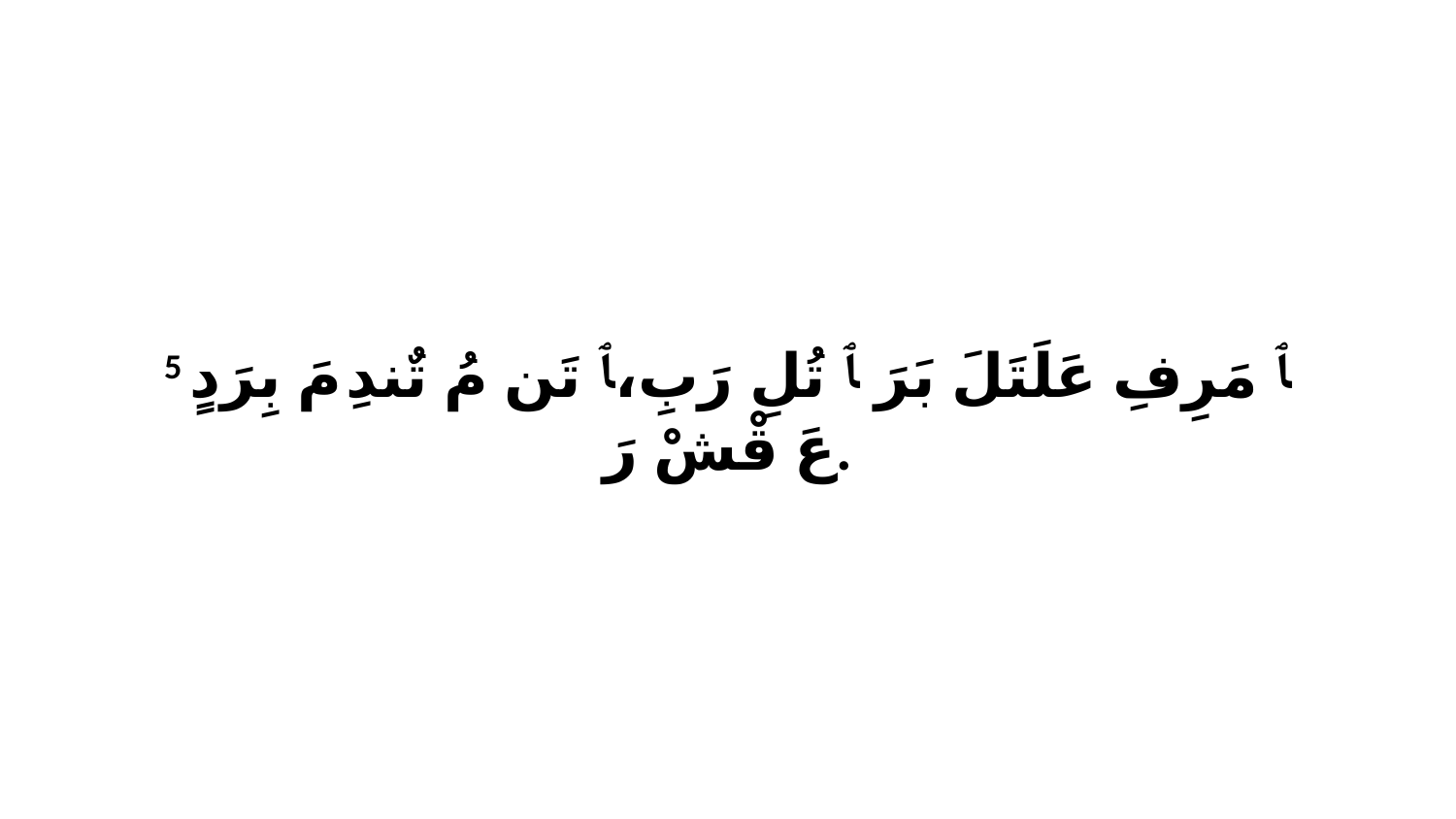

5 ﭑ مَرِفِ عَلَتَلَ بَرَ ﭑ تُلِ رَبِ،ﭑ تَن مُ تٌندِ مَ بِرَدٍ عَ قْشْ رَ.